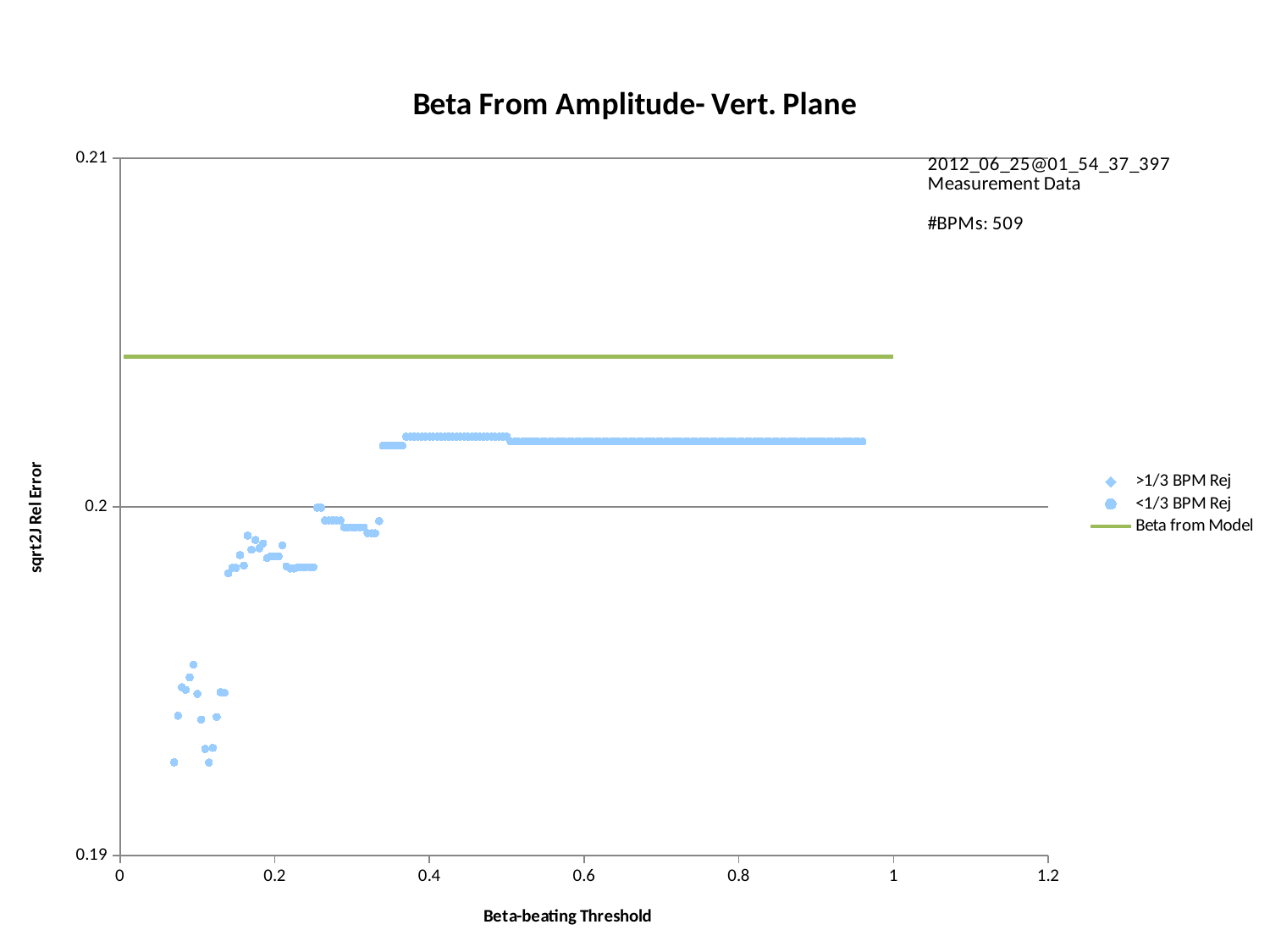

### Chart: Beta From Amplitude- Vert. Plane

| Category |  |  |  |
|---|---|---|---|